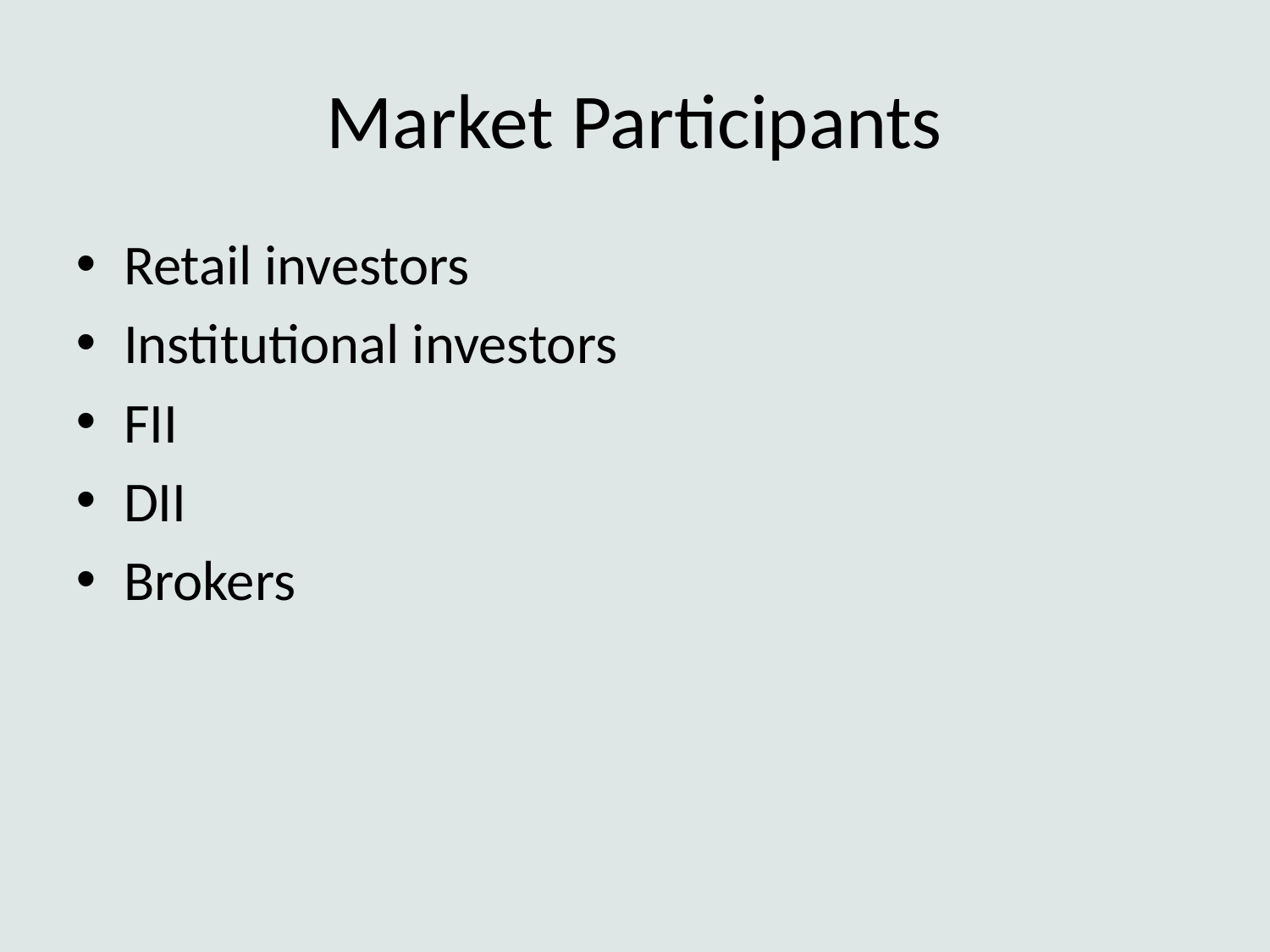

# Market Participants
Retail investors
Institutional investors
FII
DII
Brokers